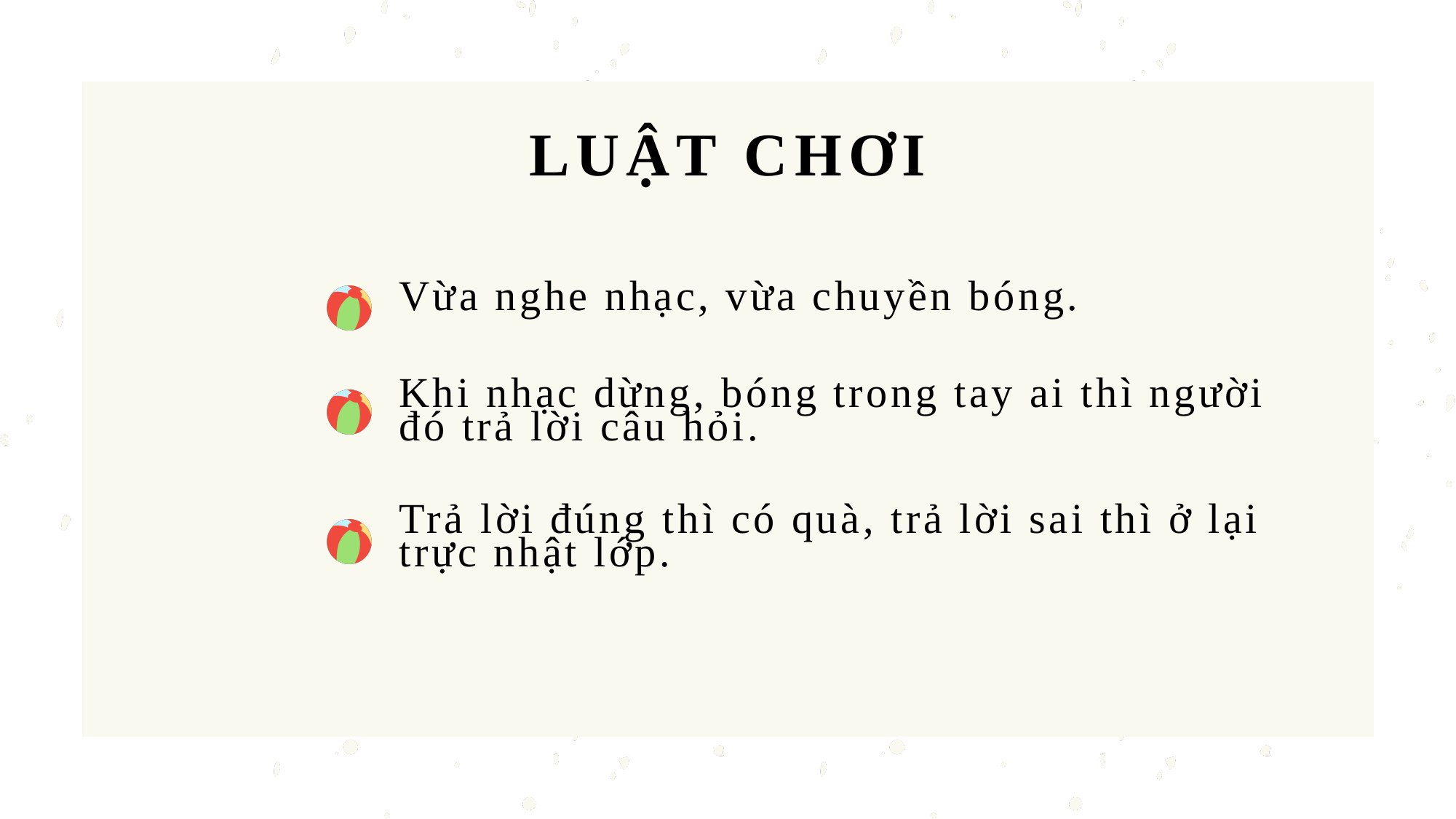

LUẬT CHƠI
Vừa nghe nhạc, vừa chuyền bóng.

Khi nhạc dừng, bóng trong tay ai thì người đó trả lời câu hỏi.

Trả lời đúng thì có quà, trả lời sai thì ở lại trực nhật lớp.